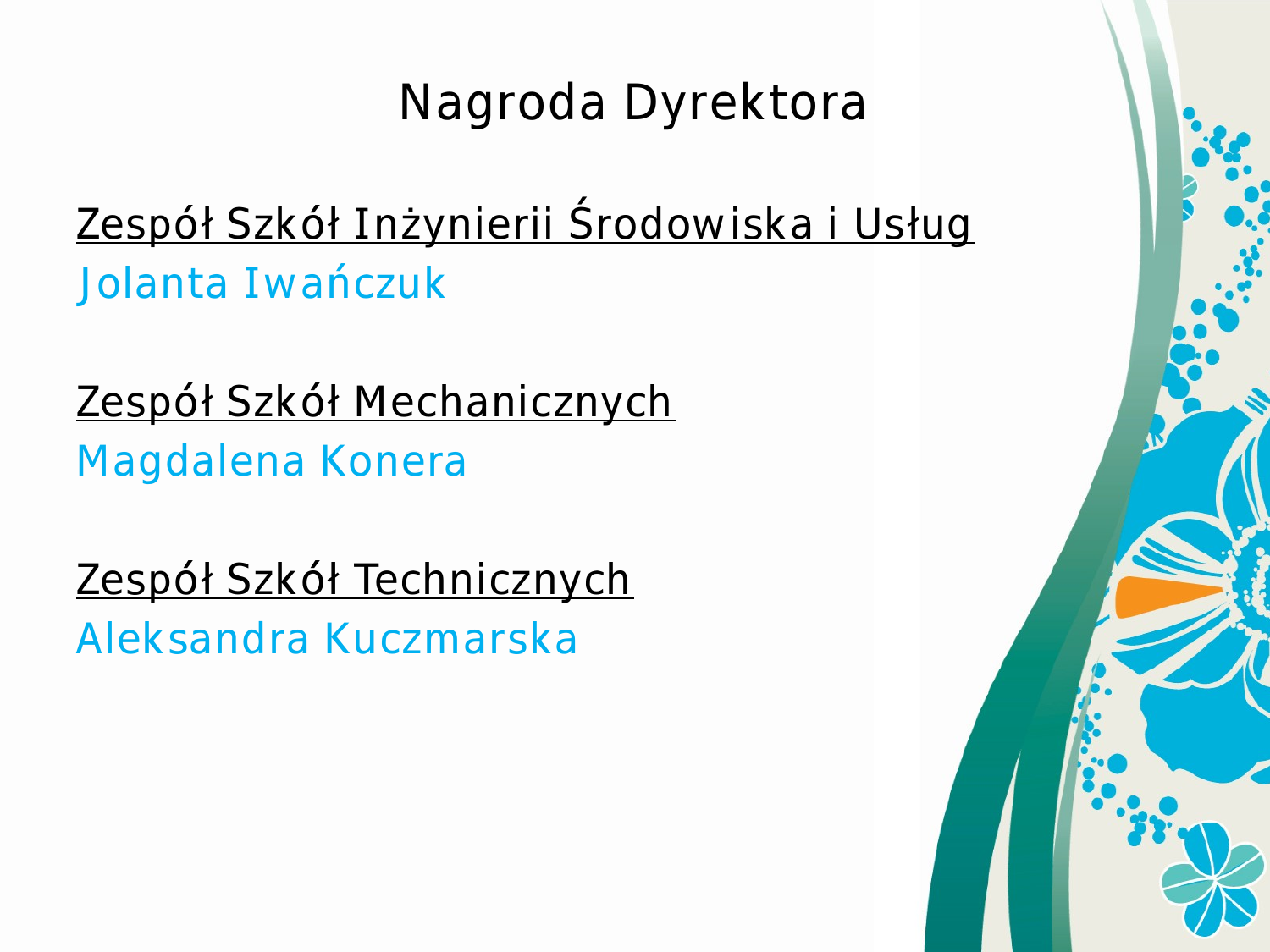

Nagroda Dyrektora

Zespół Szkół Inżynierii Środowiska i Usług
Jolanta Iwańczuk

Zespół Szkół Mechanicznych
Magdalena Konera

Zespół Szkół Technicznych
Aleksandra Kuczmarska